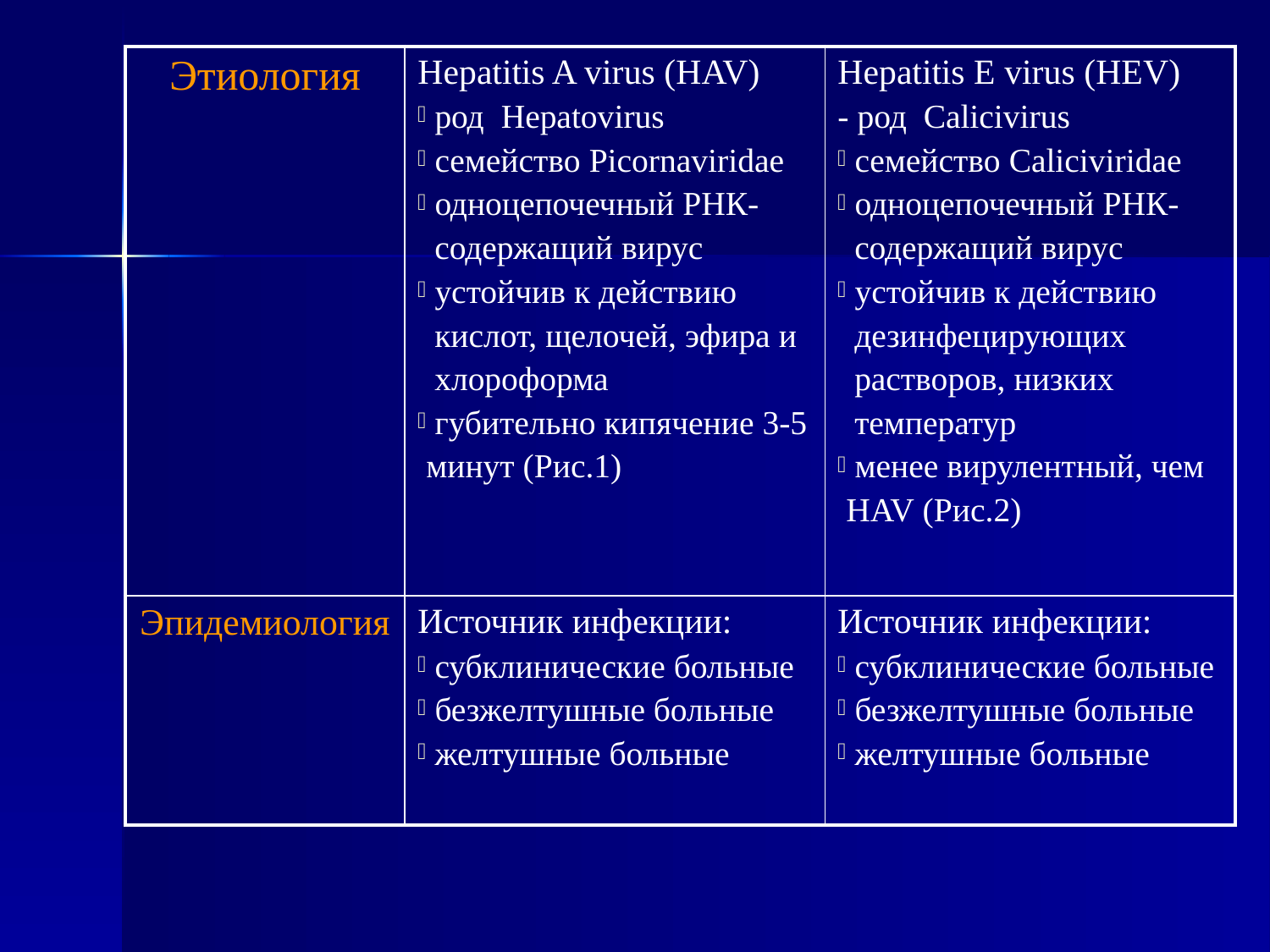

| Этиология | Hepatitis A virus (HAV) род Hepatovirus семейство Picornaviridae одноцепочечный РНК- содержащий вирус устойчив к действию кислот, щелочей, эфира и хлороформа губительно кипячение 3-5 минут (Рис.1) | Hepatitis E virus (HEV) - род Calicivirus семейство Caliciviridae одноцепочечный РНК- содержащий вирус устойчив к действию дезинфецирующих растворов, низких температур менее вирулентный, чем HAV (Рис.2) |
| --- | --- | --- |
| Эпидемиология | Источник инфекции: субклинические больные безжелтушные больные желтушные больные | Источник инфекции: субклинические больные безжелтушные больные желтушные больные |